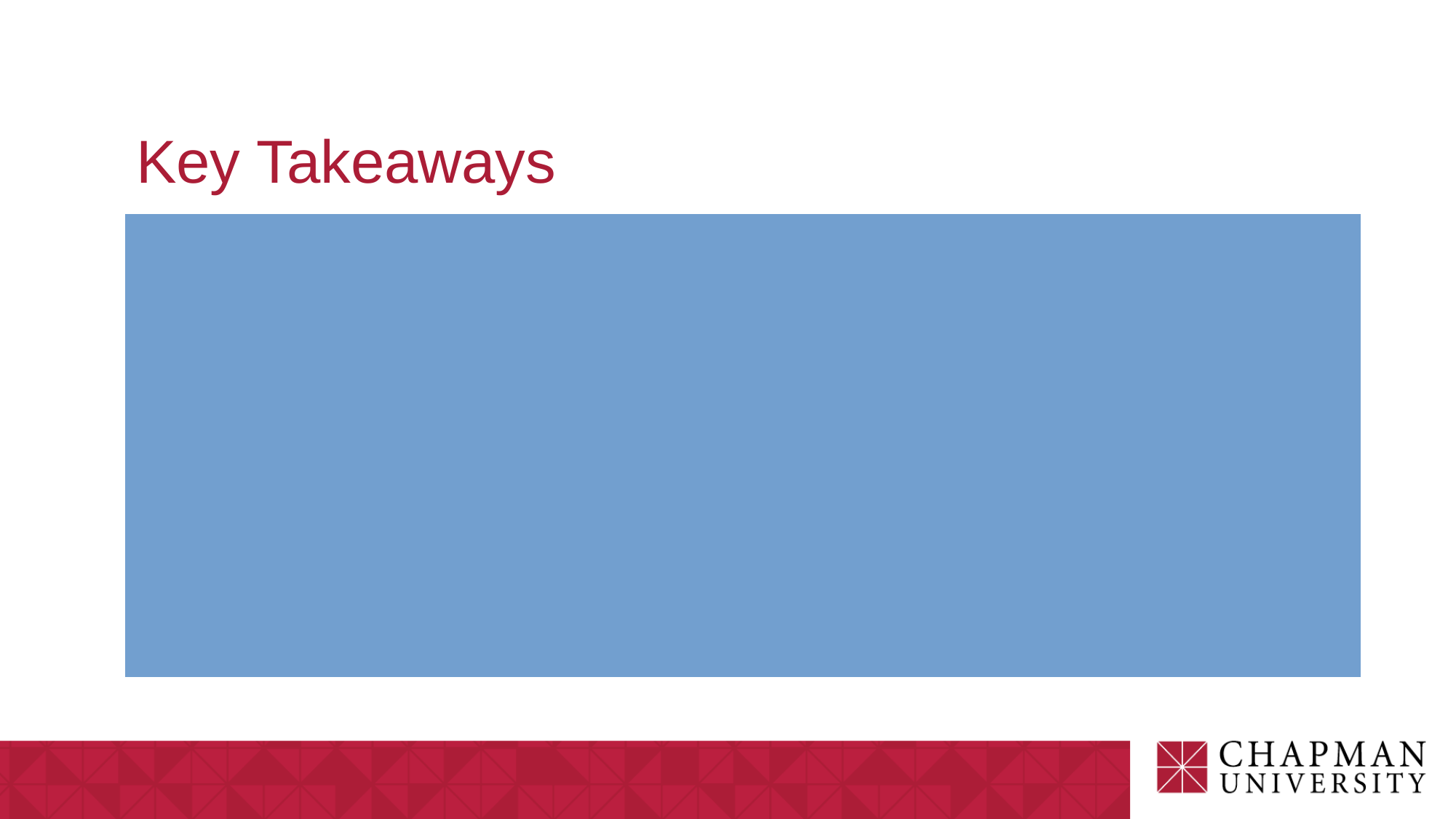

Key Takeaways
SPS provides guidance and support throughout the lifecycle of  sponsored project.
We can help navigate roadblocks to accomplish goals while protecting the PI and the University
We are partners in this, along with PIs and all departments involved in sponsored projects. Everyone must play, and does play, a crucial role in the administration and compliance of sponsored projects.